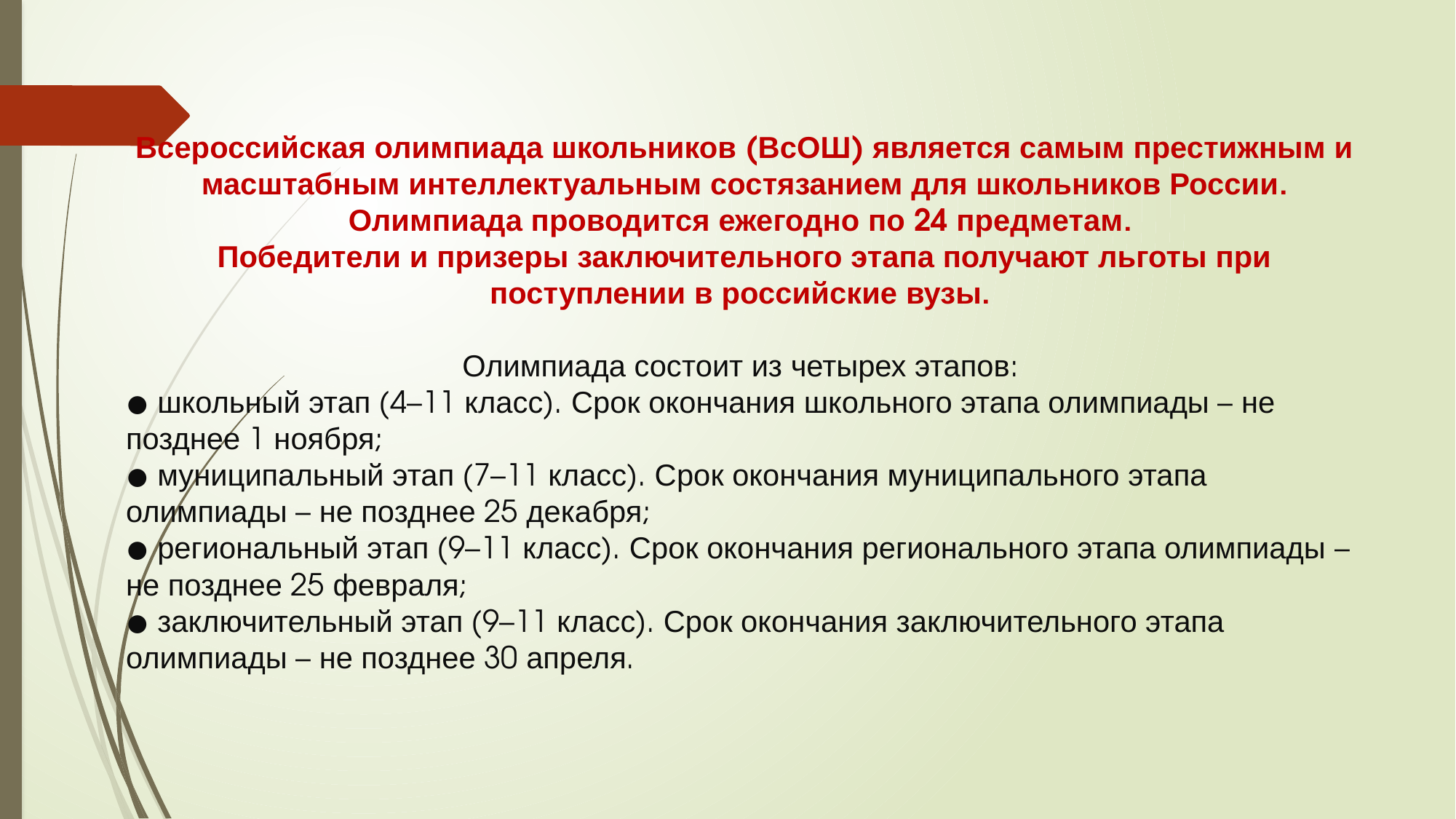

Всероссийская олимпиада школьников (ВсОШ) является самым престижным и масштабным интеллектуальным состязанием для школьников России. Олимпиада проводится ежегодно по 24 предметам.
Победители и призеры заключительного этапа получают льготы при поступлении в российские вузы.
Олимпиада состоит из четырех этапов:
● школьный этап (4–11 класс). Срок окончания школьного этапа олимпиады – не позднее 1 ноября;
● муниципальный этап (7–11 класс). Срок окончания муниципального этапа олимпиады – не позднее 25 декабря;
● региональный этап (9–11 класс). Срок окончания регионального этапа олимпиады – не позднее 25 февраля;
● заключительный этап (9–11 класс). Срок окончания заключительного этапа олимпиады – не позднее 30 апреля.